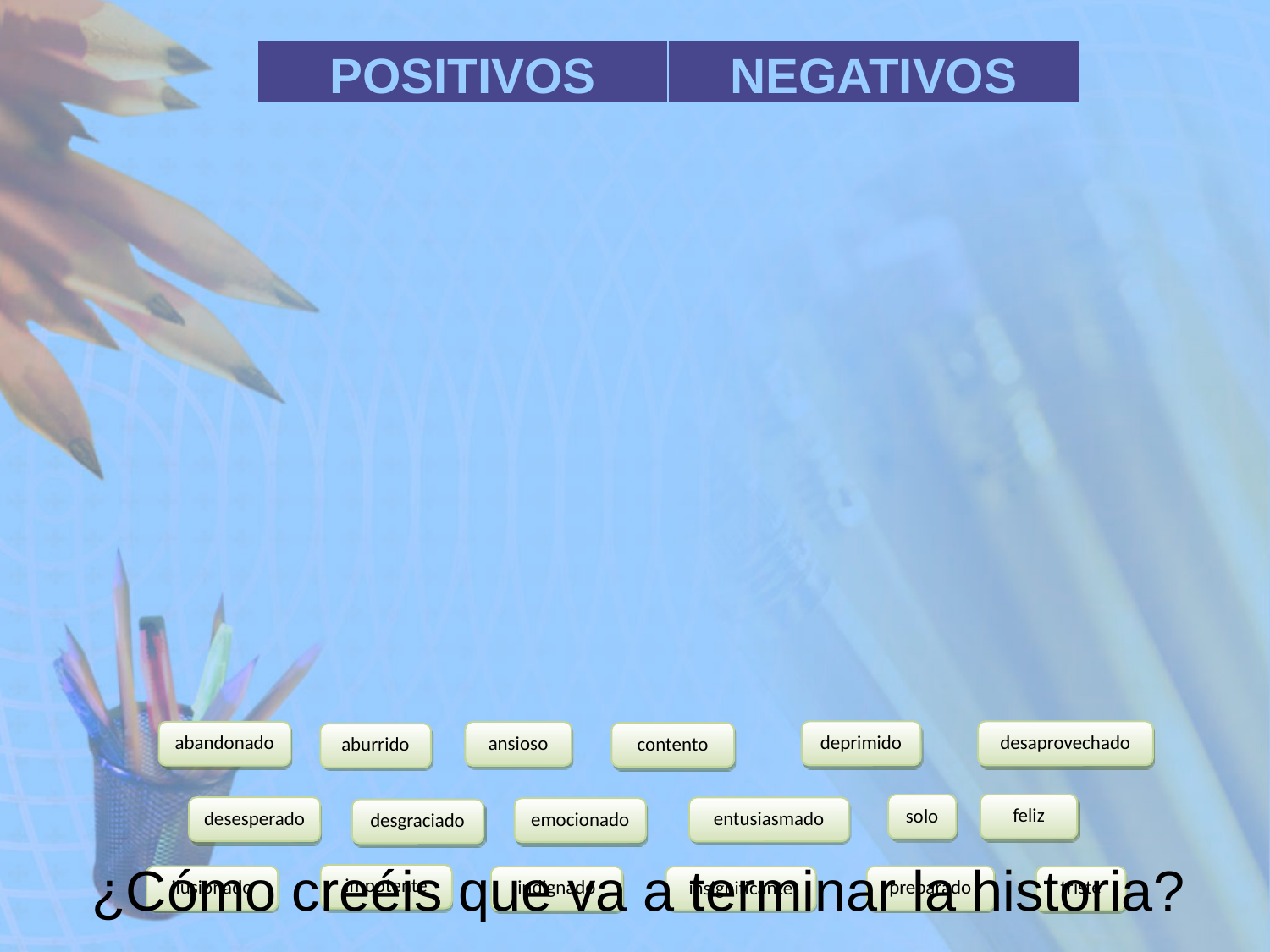

| POSITIVOS | NEGATIVOS |
| --- | --- |
deprimido
desaprovechado
abandonado
ansioso
contento
aburrido
feliz
solo
desesperado
entusiasmado
emocionado
desgraciado
¿Cómo creéis que va a terminar la historia?
impotente
ilusionado
preparado
indignado
insignificante
triste